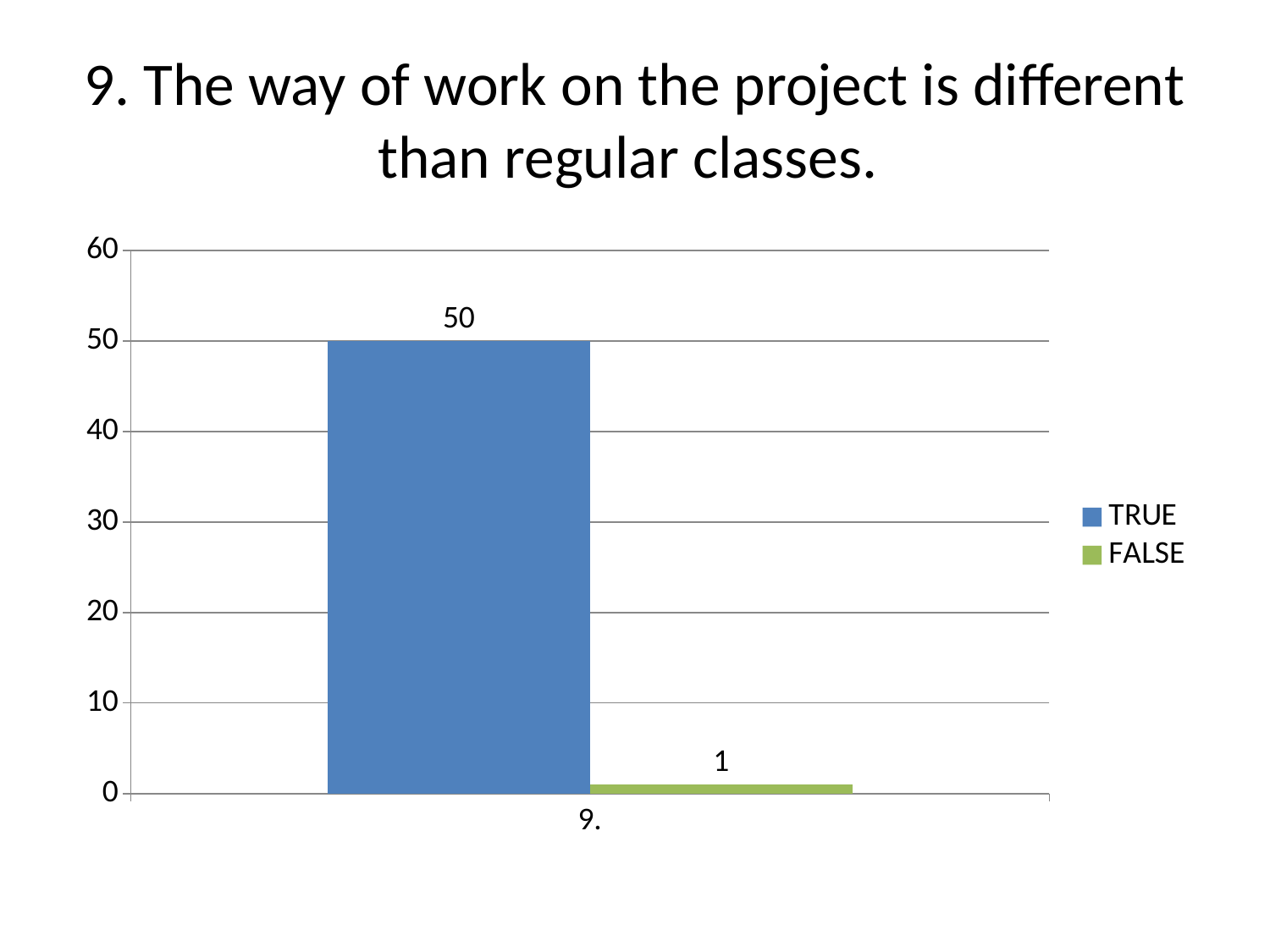

# 9. The way of work on the project is different than regular classes.

### Chart

| Category | TRUE | FALSE |
|---|---|---|
| 9. | 50.0 | 1.0 |